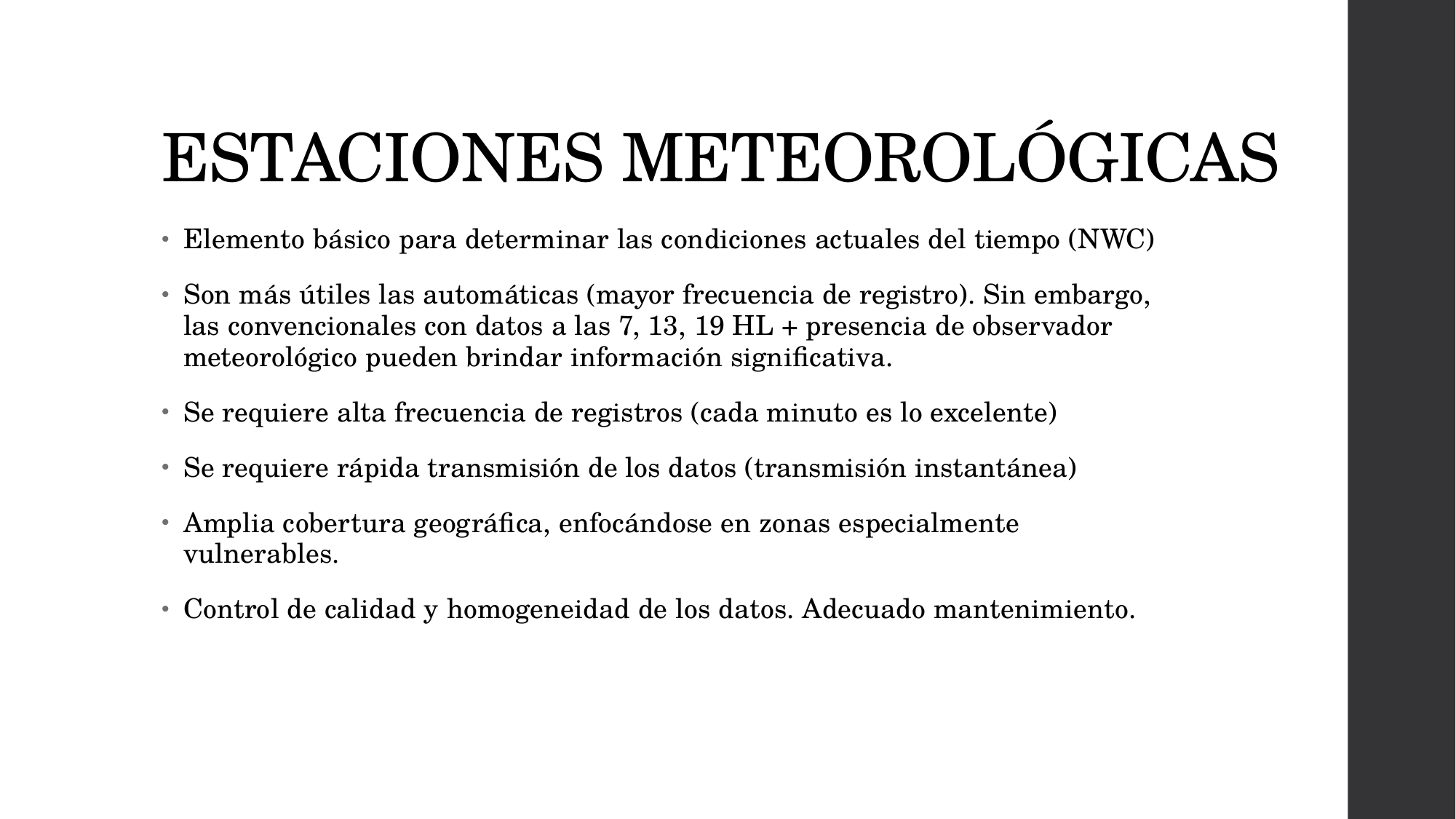

# ESTACIONES METEOROLÓGICAS
Elemento básico para determinar las condiciones actuales del tiempo (NWC)
Son más útiles las automáticas (mayor frecuencia de registro). Sin embargo, las convencionales con datos a las 7, 13, 19 HL + presencia de observador meteorológico pueden brindar información significativa.
Se requiere alta frecuencia de registros (cada minuto es lo excelente)
Se requiere rápida transmisión de los datos (transmisión instantánea)
Amplia cobertura geográfica, enfocándose en zonas especialmente vulnerables.
Control de calidad y homogeneidad de los datos. Adecuado mantenimiento.